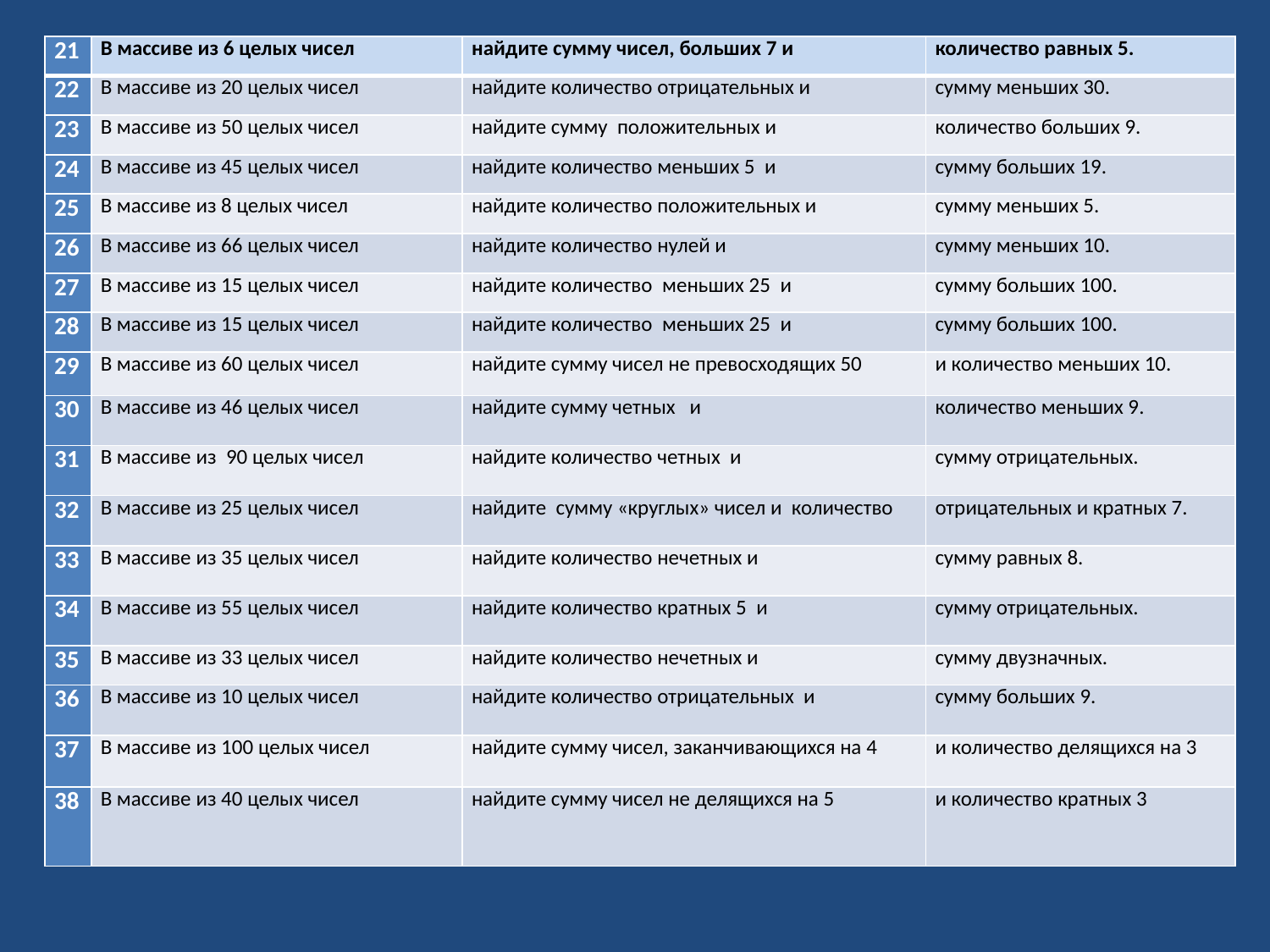

| 21 | В массиве из 6 целых чисел | найдите сумму чисел, больших 7 и | количество равных 5. |
| --- | --- | --- | --- |
| 22 | В массиве из 20 целых чисел | найдите количество отрицательных и | сумму меньших 30. |
| 23 | В массиве из 50 целых чисел | найдите сумму положительных и | количество больших 9. |
| 24 | В массиве из 45 целых чисел | найдите количество меньших 5 и | сумму больших 19. |
| 25 | В массиве из 8 целых чисел | найдите количество положительных и | сумму меньших 5. |
| 26 | В массиве из 66 целых чисел | найдите количество нулей и | сумму меньших 10. |
| 27 | В массиве из 15 целых чисел | найдите количество меньших 25 и | сумму больших 100. |
| 28 | В массиве из 15 целых чисел | найдите количество меньших 25 и | сумму больших 100. |
| 29 | В массиве из 60 целых чисел | найдите сумму чисел не превосходящих 50 | и количество меньших 10. |
| 30 | В массиве из 46 целых чисел | найдите сумму четных и | количество меньших 9. |
| 31 | В массиве из 90 целых чисел | найдите количество четных и | сумму отрицательных. |
| 32 | В массиве из 25 целых чисел | найдите сумму «круглых» чисел и количество | отрицательных и кратных 7. |
| 33 | В массиве из 35 целых чисел | найдите количество нечетных и | сумму равных 8. |
| 34 | В массиве из 55 целых чисел | найдите количество кратных 5 и | сумму отрицательных. |
| 35 | В массиве из 33 целых чисел | найдите количество нечетных и | сумму двузначных. |
| 36 | В массиве из 10 целых чисел | найдите количество отрицательных и | сумму больших 9. |
| 37 | В массиве из 100 целых чисел | найдите сумму чисел, заканчивающихся на 4 | и количество делящихся на 3 |
| 38 | В массиве из 40 целых чисел | найдите сумму чисел не делящихся на 5 | и количество кратных 3 |